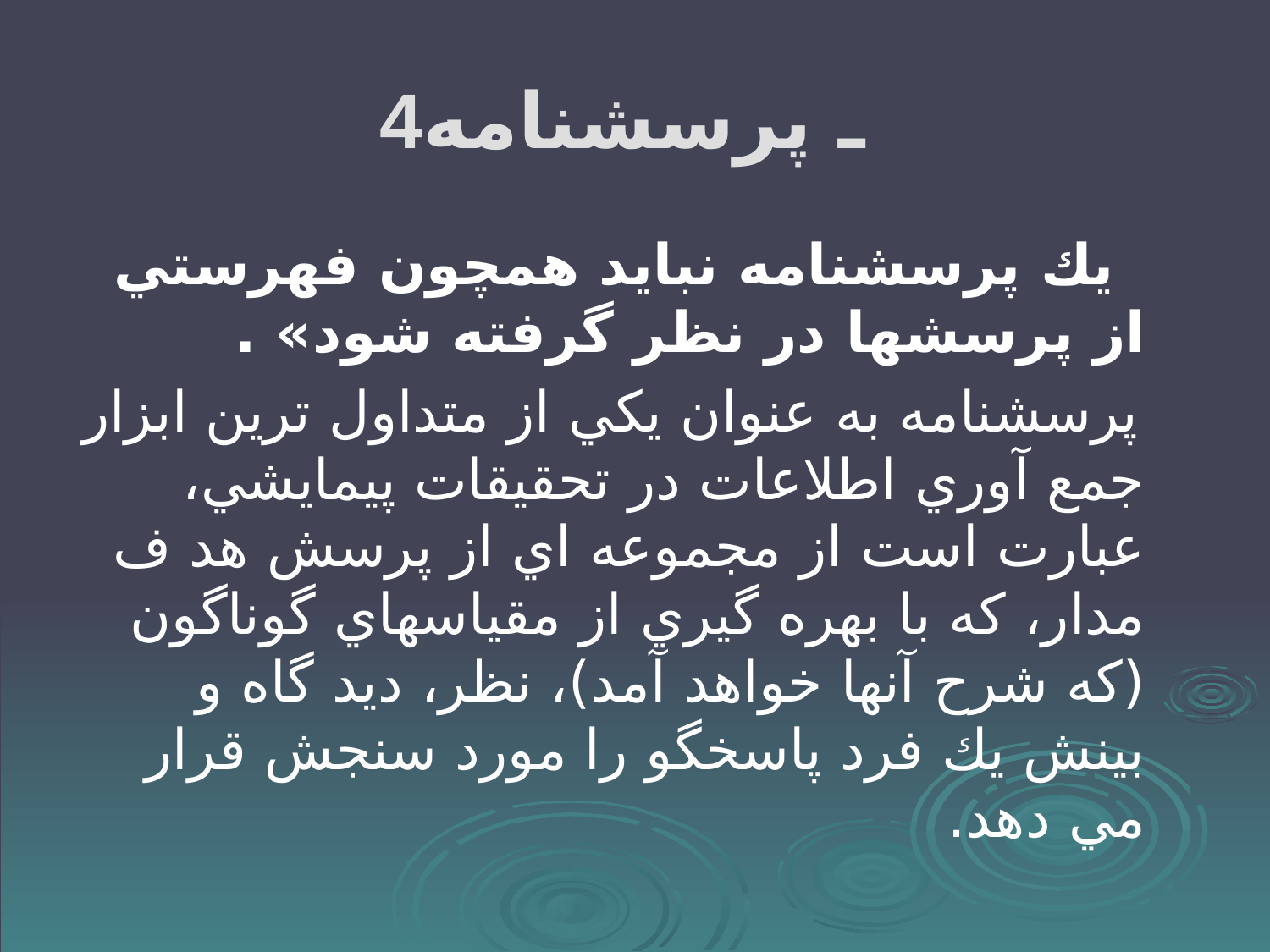

# 4ـ پرسشنامه
    يك پرسشنامه نبايد همچون فهرستي از پرسشها در نظر گرفته شود» .
   پرسشنامه به عنوان يكي از متداول ترين ابزار جمع آوري اطلاعات در تحقيقات پيمايشي، عبارت است از مجموعه اي از پرسش هد ف مدار، كه با بهره گيري از مقياسهاي گوناگون (كه شرح آنها خواهد آمد)، نظر، ديد گاه و بينش يك فرد پاسخگو را مورد سنجش قرار مي دهد.